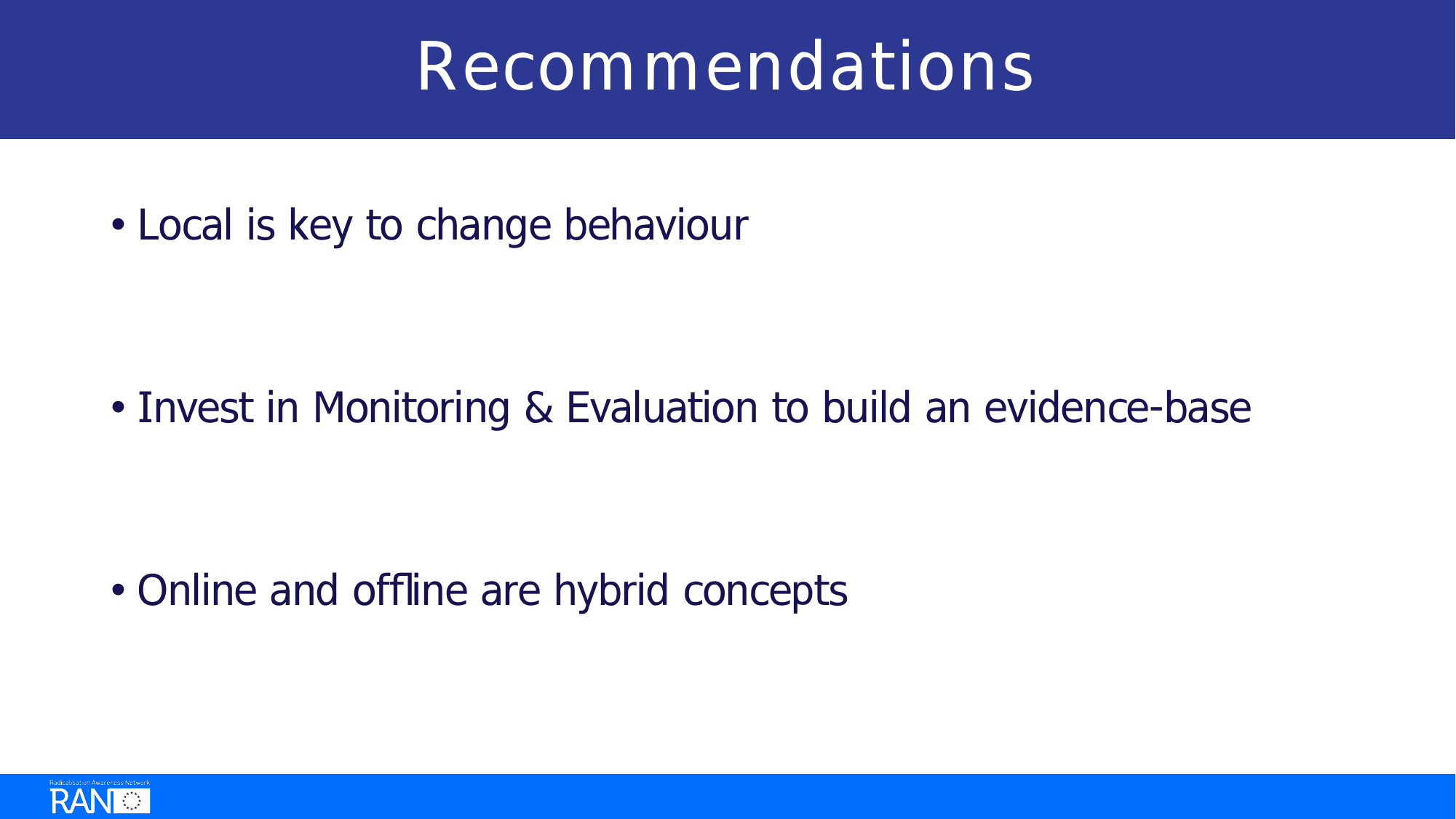

# Recommendations
Local is key to change behaviour

Invest in Monitoring & Evaluation to build an evidence-base

Online and offline are hybrid concepts